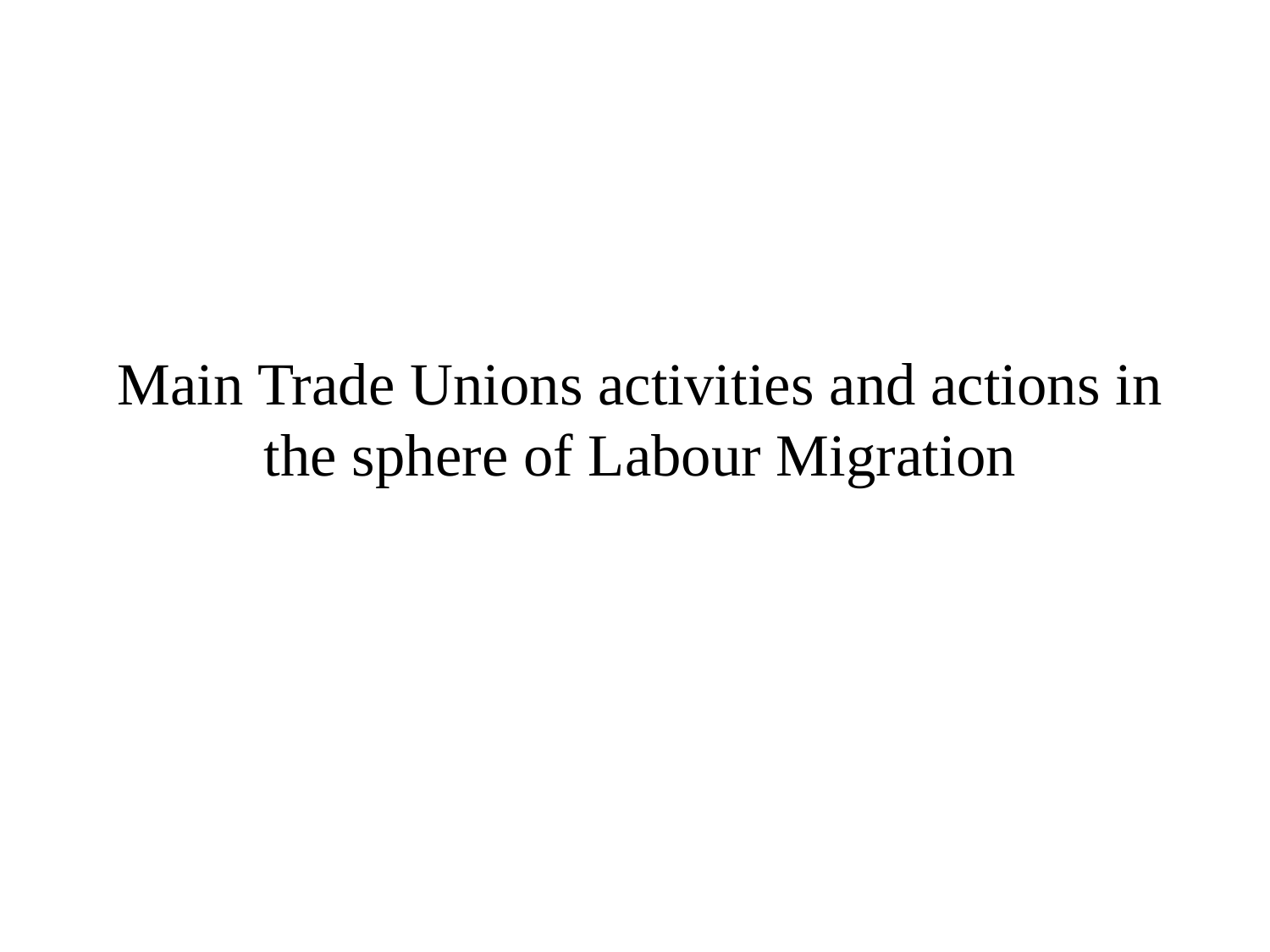

# Main Trade Unions activities and actions in the sphere of Labour Migration